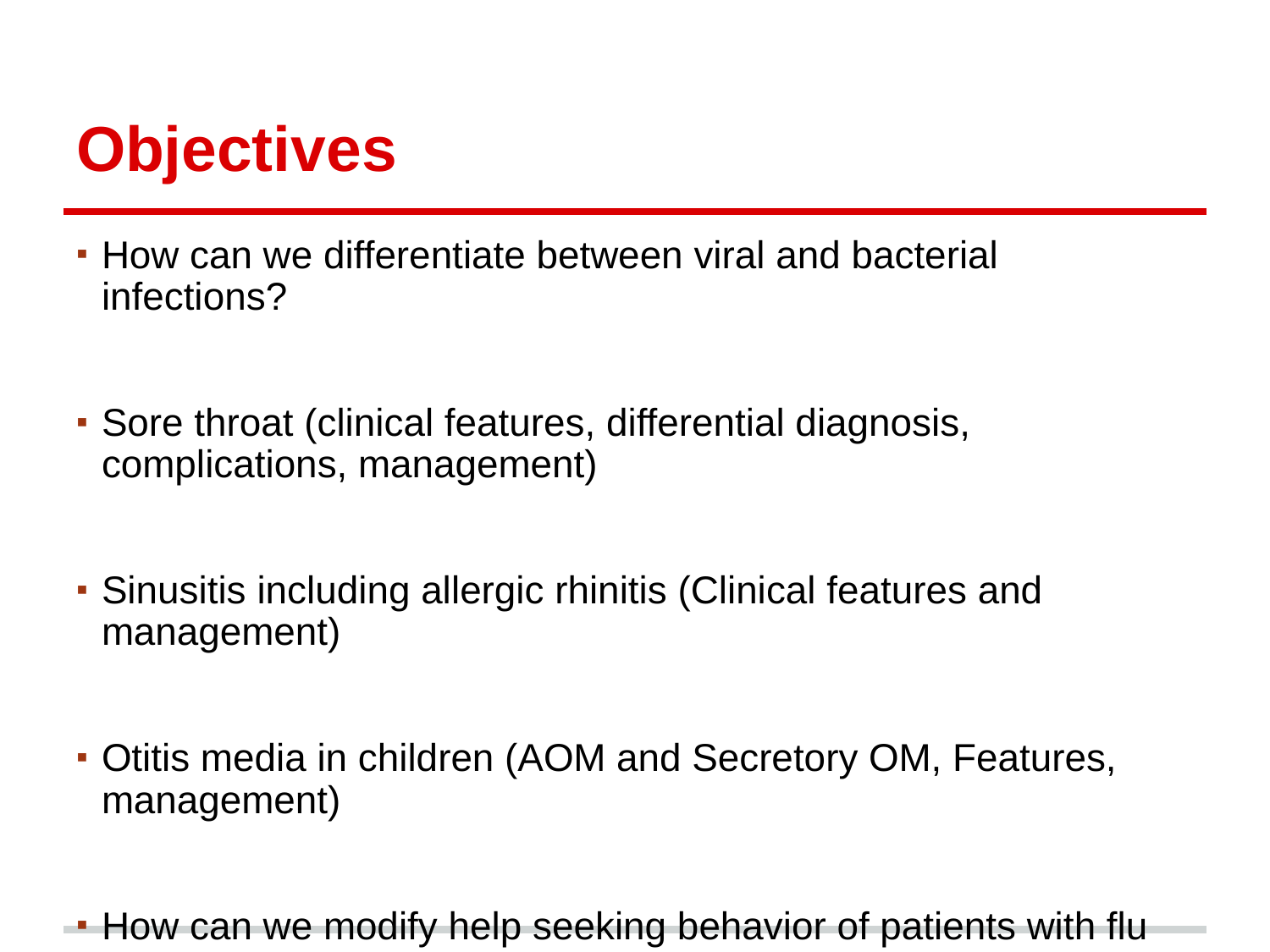

# Objectives
How can we differentiate between viral and bacterial infections?

Sore throat (clinical features, differential diagnosis, complications, management)

Sinusitis including allergic rhinitis (Clinical features and management)

Otitis media in children (AOM and Secretory OM, Features, management)

How can we modify help seeking behavior of patients with flu illness?